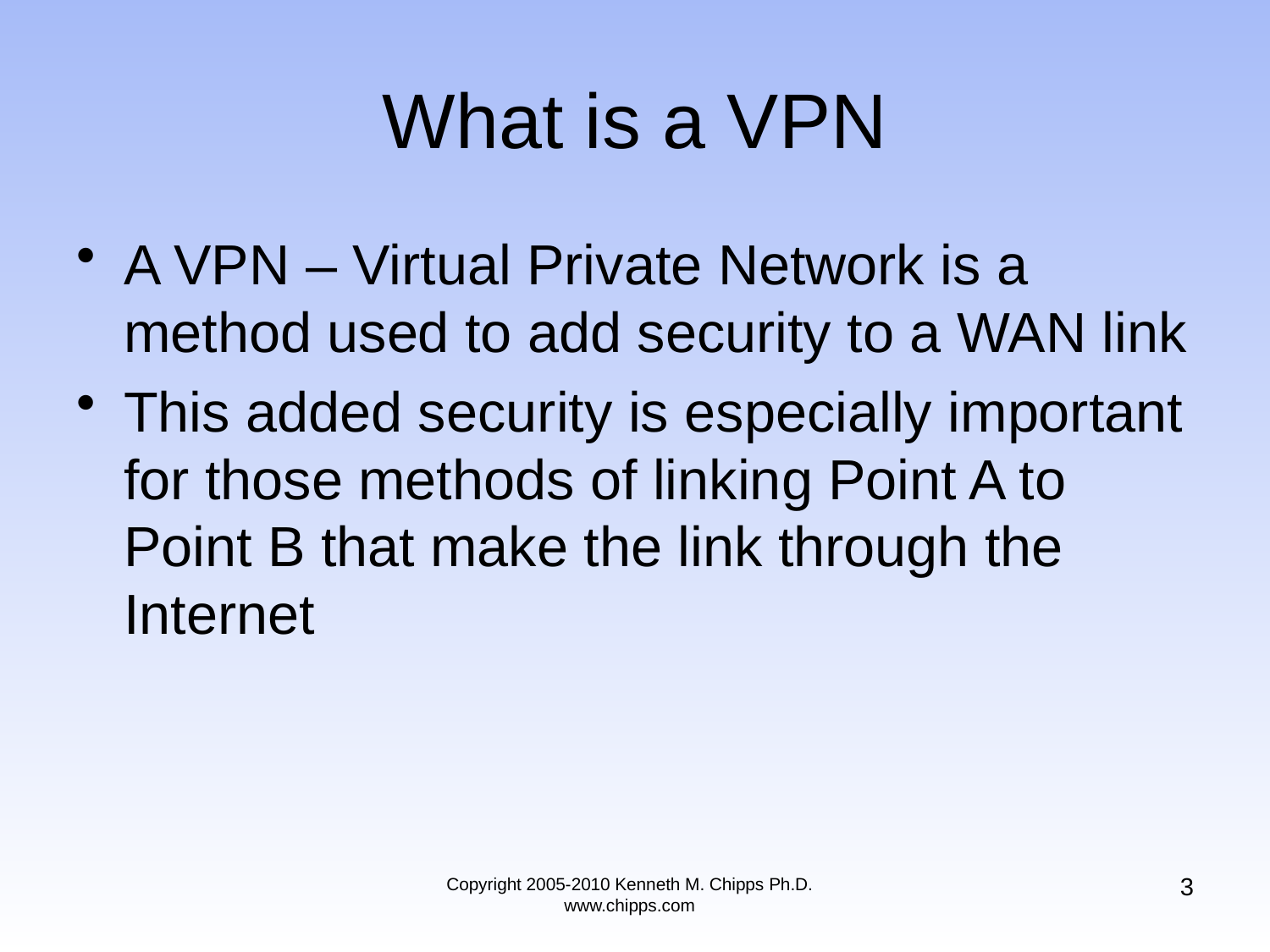

# What is a VPN
A VPN – Virtual Private Network is a method used to add security to a WAN link
This added security is especially important for those methods of linking Point A to Point B that make the link through the Internet
3
Copyright 2005-2010 Kenneth M. Chipps Ph.D. www.chipps.com